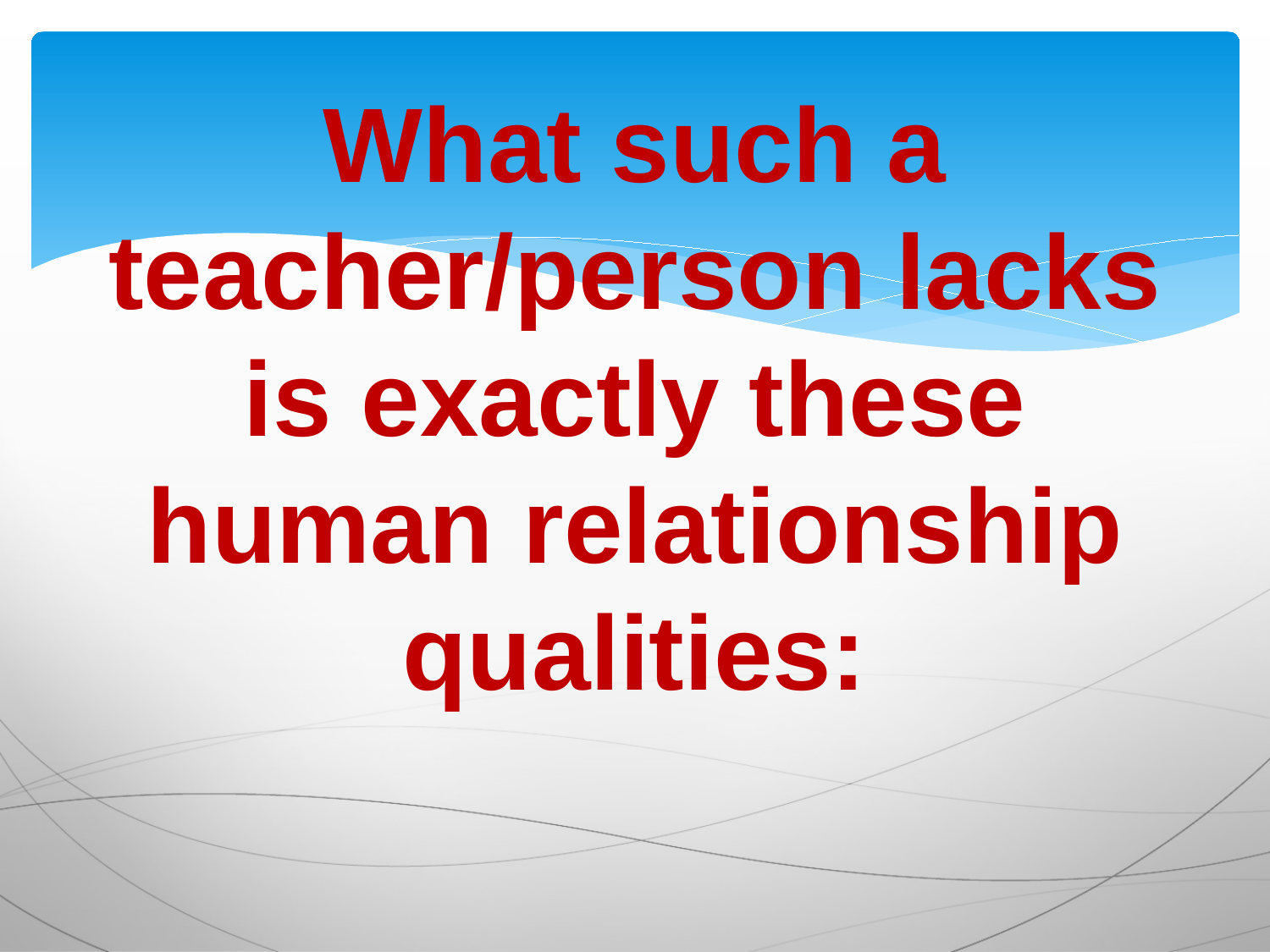

# What such a teacher/person lacks is exactly these human relationship qualities: